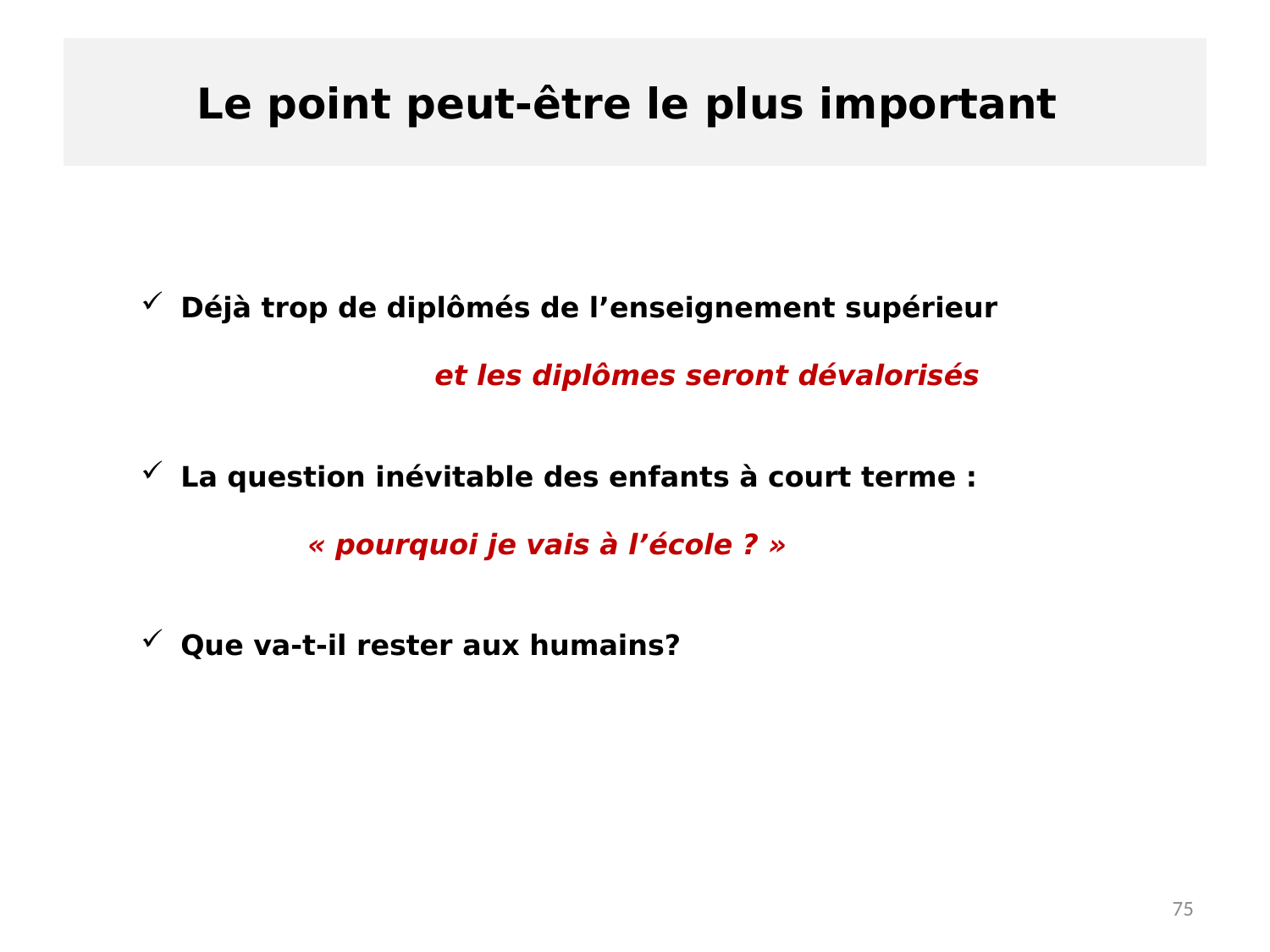

# Le point peut-être le plus important

Déjà trop de diplômés de l’enseignement supérieur
		et les diplômes seront dévalorisés
La question inévitable des enfants à court terme :
        	« pourquoi je vais à l’école ? »
Que va-t-il rester aux humains?

75